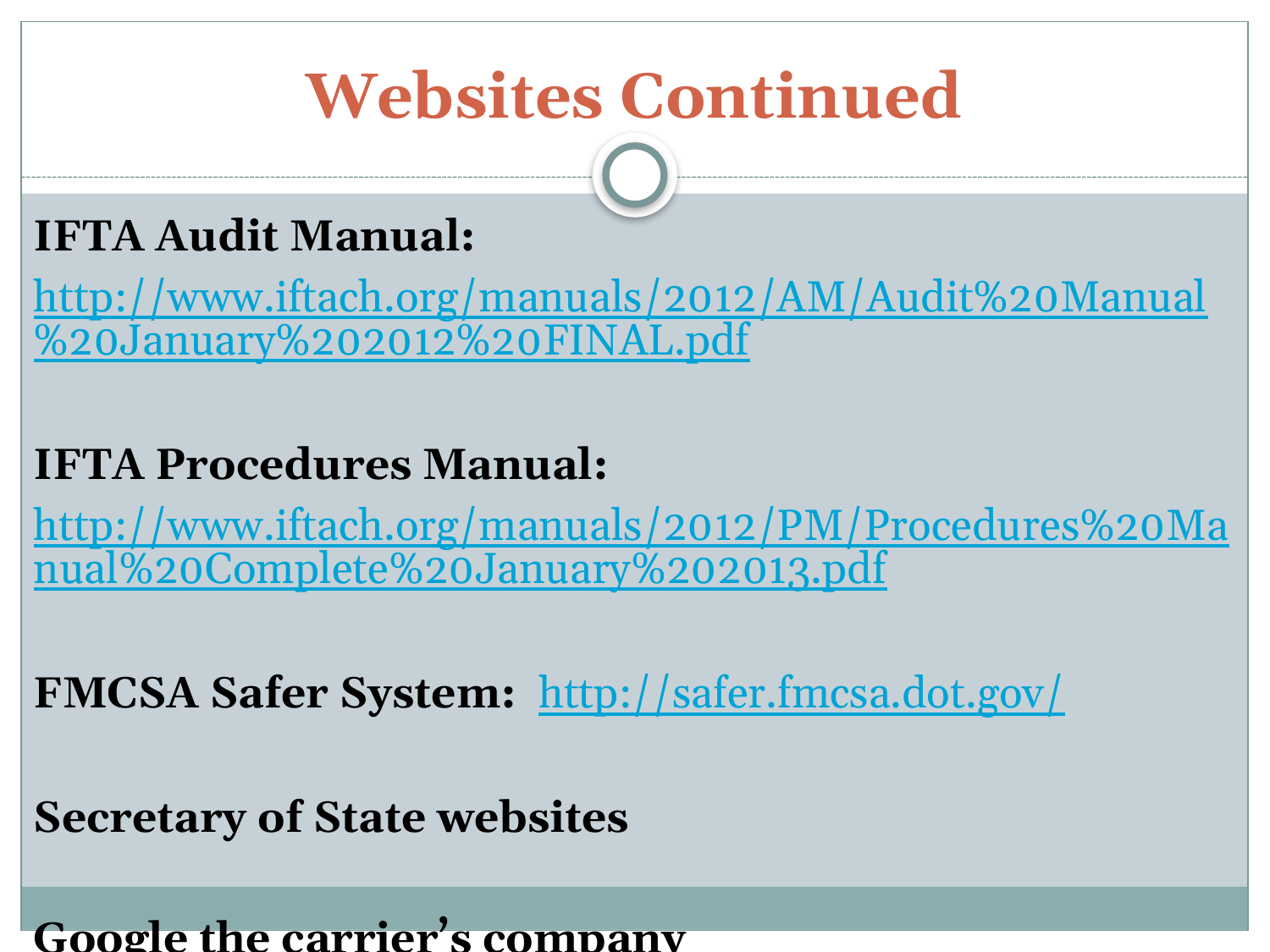

# Websites Continued
IFTA Audit Manual:
http://www.iftach.org/manuals/2012/AM/Audit%20Manual%20January%202012%20FINAL.pdf

IFTA Procedures Manual:
http://www.iftach.org/manuals/2012/PM/Procedures%20Manual%20Complete%20January%202013.pdf

FMCSA Safer System:  http://safer.fmcsa.dot.gov/

Secretary of State websites

Google the carrier’s company